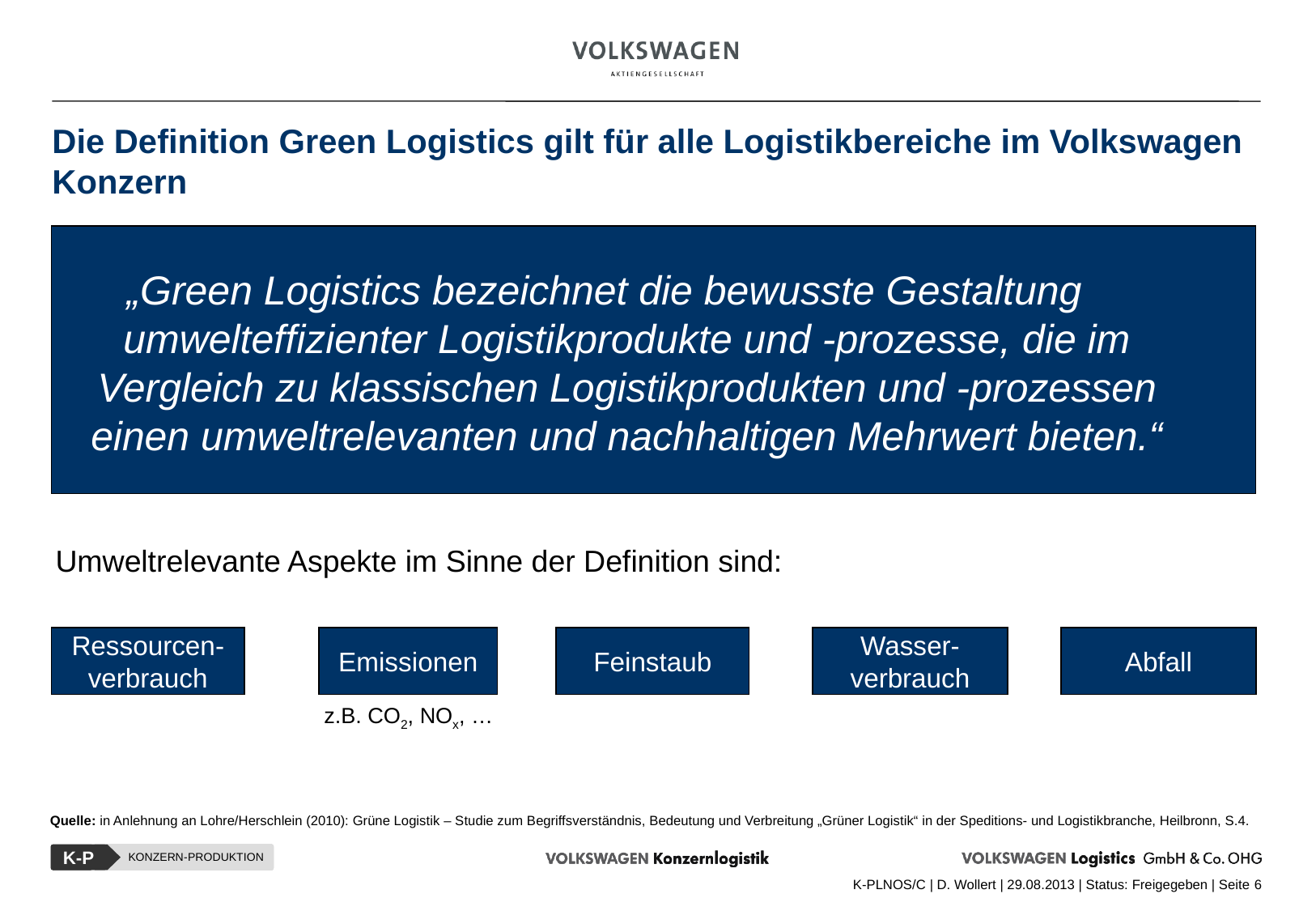

# Die Definition Green Logistics gilt für alle Logistikbereiche im Volkswagen Konzern

„Green Logistics bezeichnet die bewusste Gestaltung umwelteffizienter Logistikprodukte und -prozesse, die im Vergleich zu klassischen Logistikprodukten und -prozessen einen umweltrelevanten und nachhaltigen Mehrwert bieten.“
Umweltrelevante Aspekte im Sinne der Definition sind:
Ressourcen-
verbrauch
Emissionen
Feinstaub
Wasser-
verbrauch
Abfall
z.B. CO2, NOx, …
Quelle: in Anlehnung an Lohre/Herschlein (2010): Grüne Logistik – Studie zum Begriffsverständnis, Bedeutung und Verbreitung „Grüner Logistik“ in der Speditions- und Logistikbranche, Heilbronn, S.4.